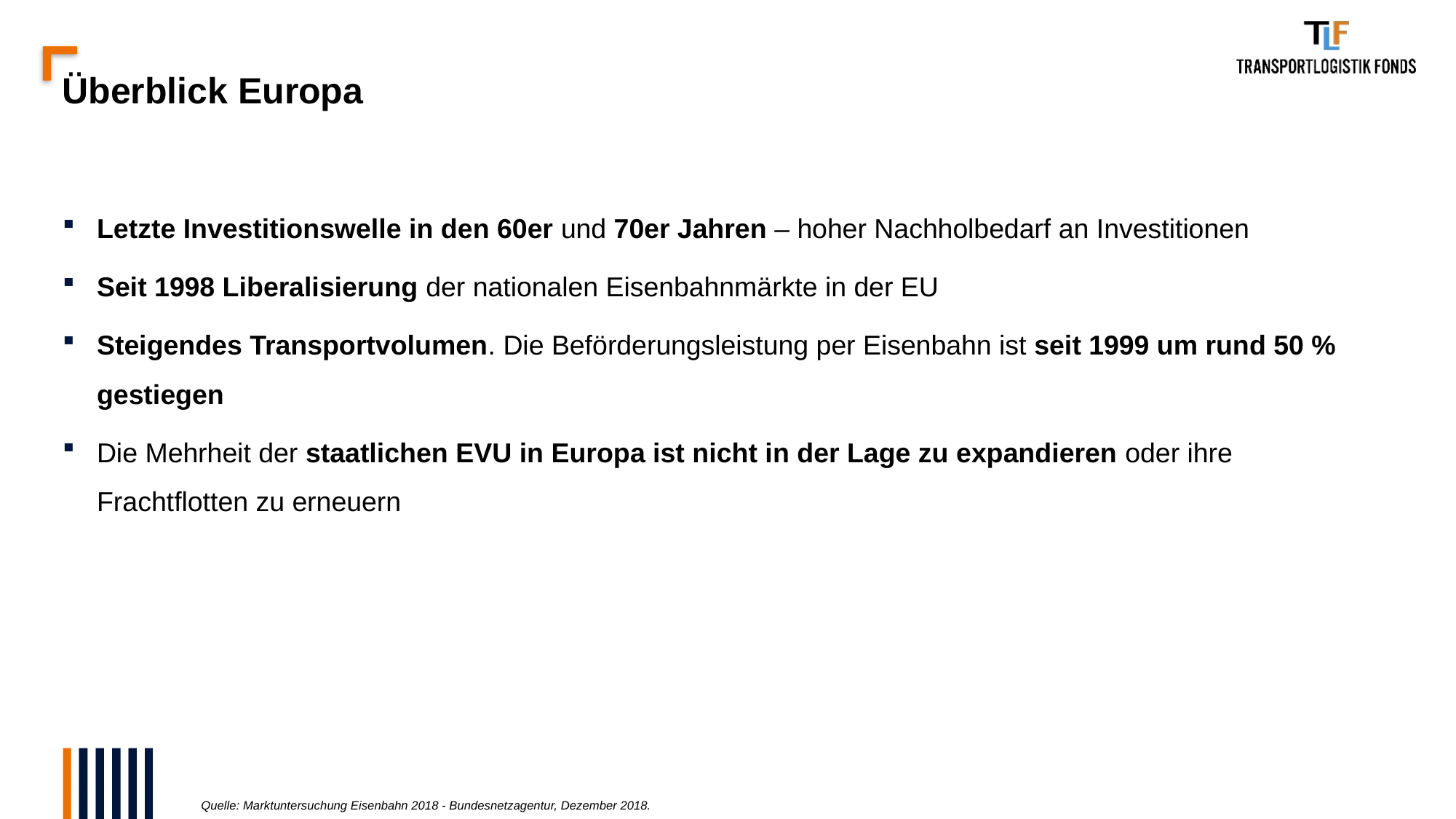

# Überblick Europa
Letzte Investitionswelle in den 60er und 70er Jahren – hoher Nachholbedarf an Investitionen
Seit 1998 Liberalisierung der nationalen Eisenbahnmärkte in der EU
Steigendes Transportvolumen. Die Beförderungsleistung per Eisenbahn ist seit 1999 um rund 50 % gestiegen
Die Mehrheit der staatlichen EVU in Europa ist nicht in der Lage zu expandieren oder ihre Frachtflotten zu erneuern
Quelle: Marktuntersuchung Eisenbahn 2018 - Bundesnetzagentur, Dezember 2018.